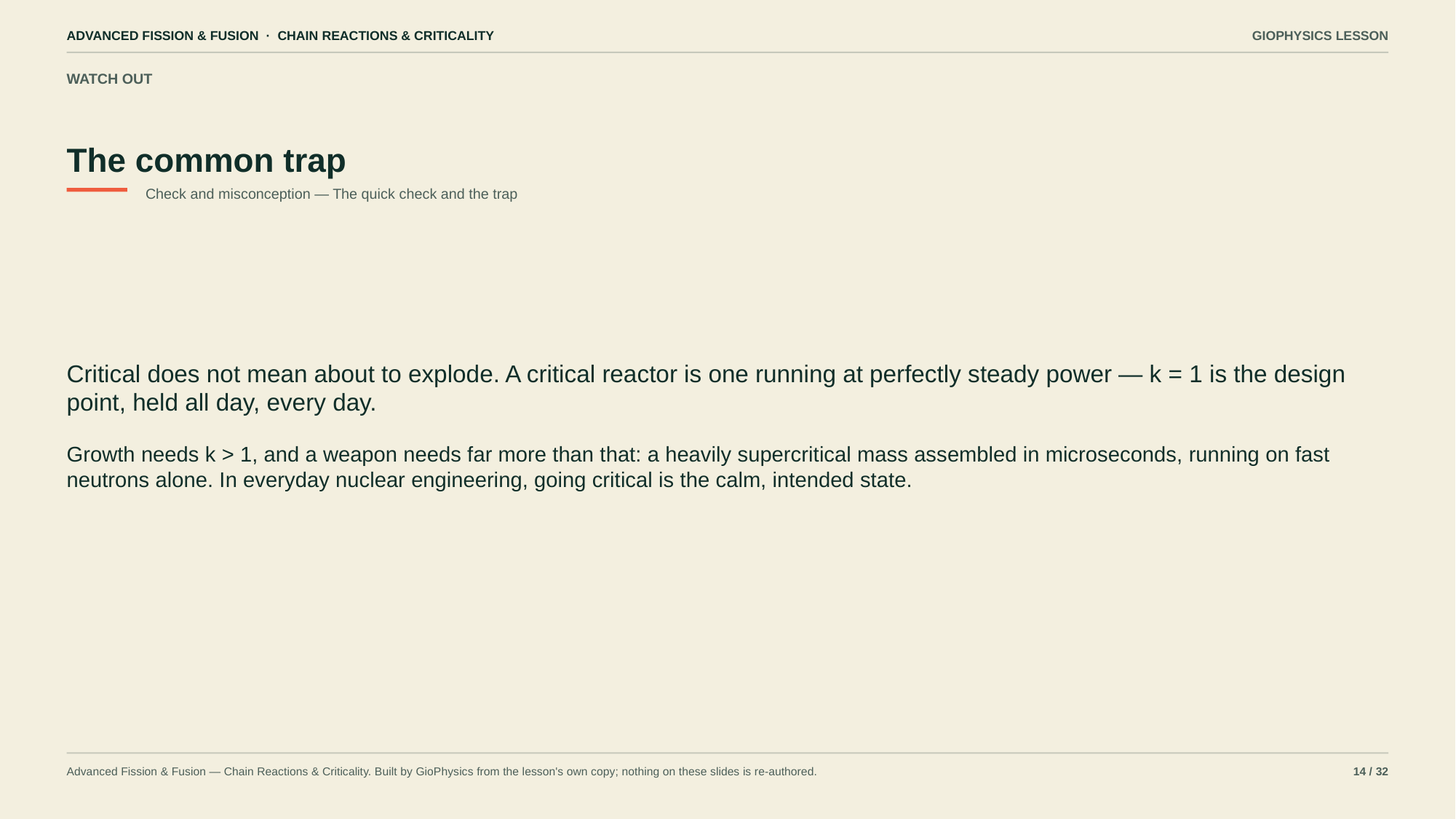

ADVANCED FISSION & FUSION  ·  CHAIN REACTIONS & CRITICALITY
GIOPHYSICS LESSON

WATCH OUT
The common trap
Check and misconception — The quick check and the trap

Critical does not mean about to explode. A critical reactor is one running at perfectly steady power — k = 1 is the design point, held all day, every day.
Growth needs k > 1, and a weapon needs far more than that: a heavily supercritical mass assembled in microseconds, running on fast neutrons alone. In everyday nuclear engineering, going critical is the calm, intended state.

Advanced Fission & Fusion — Chain Reactions & Criticality. Built by GioPhysics from the lesson's own copy; nothing on these slides is re-authored.
14 / 32